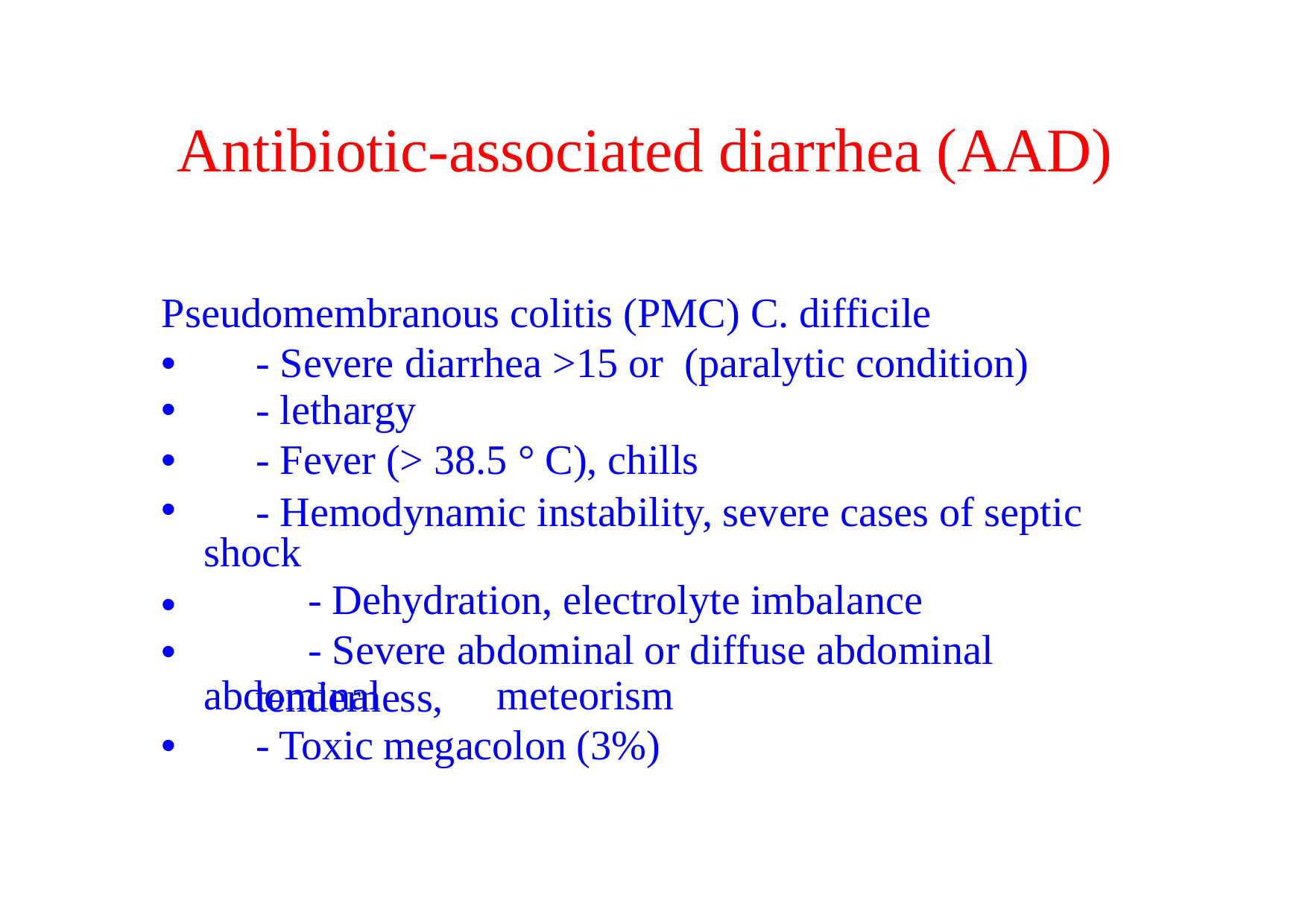

Antibiotic-associated diarrhea (AAD)
Pseudomembranous colitis (PMC) C. difficile
•
•
•
•
- Severe diarrhea >15 or  (paralytic condition)
- lethargy
- Fever (> 38.5 ° C), chills
- Hemodynamic instability, severe cases of septic shock
- Dehydration, electrolyte imbalance
- Severe abdominal or diffuse abdominal tenderness,
•
•
abdominal
meteorism
•
- Toxic megacolon (3%)